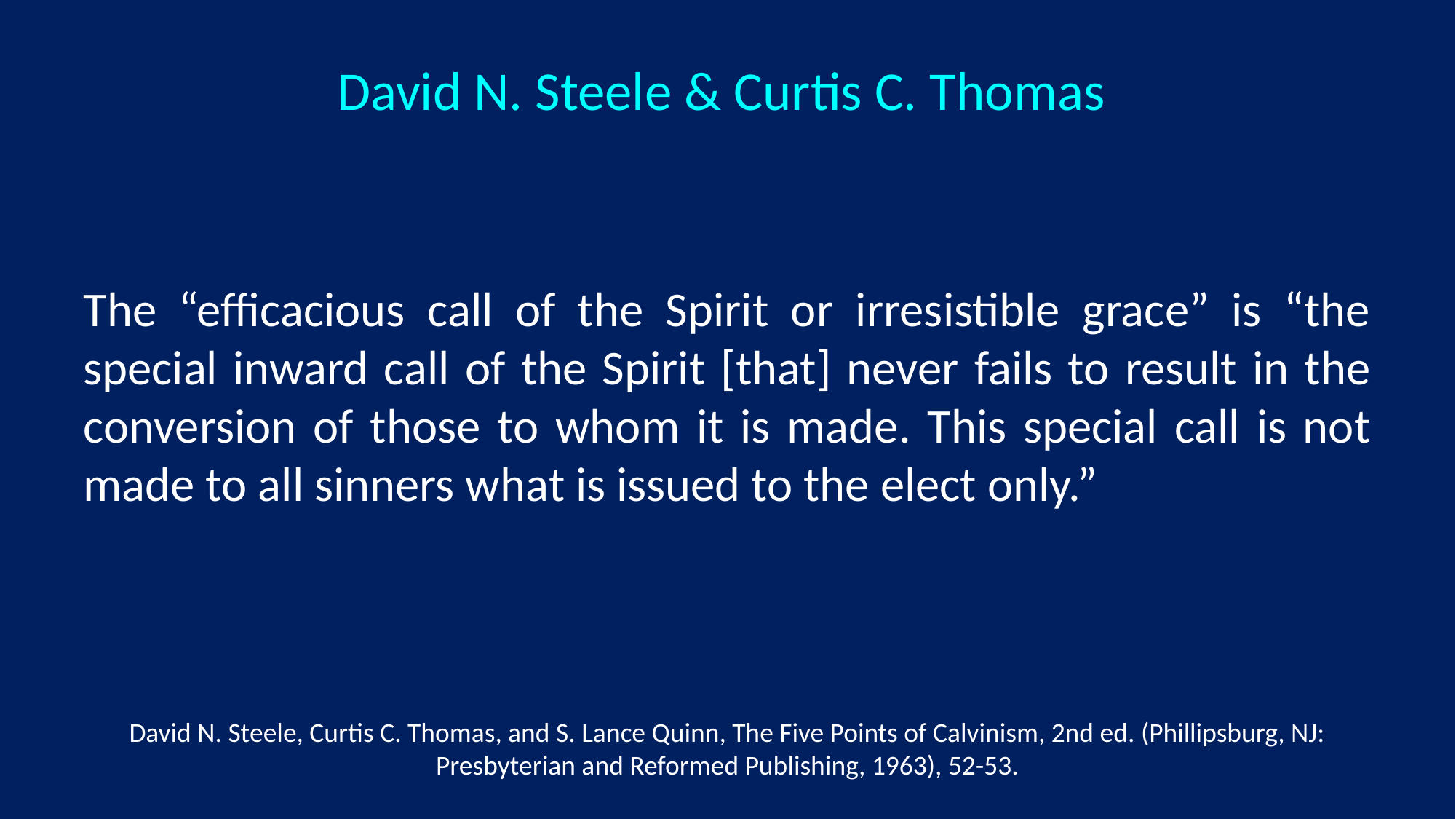

David N. Steele & Curtis C. Thomas
The “efficacious call of the Spirit or irresistible grace” is “the special inward call of the Spirit [that] never fails to result in the conversion of those to whom it is made. This special call is not made to all sinners what is issued to the elect only.”
David N. Steele, Curtis C. Thomas, and S. Lance Quinn, The Five Points of Calvinism, 2nd ed. (Phillipsburg, NJ: Presbyterian and Reformed Publishing, 1963), 52-53.